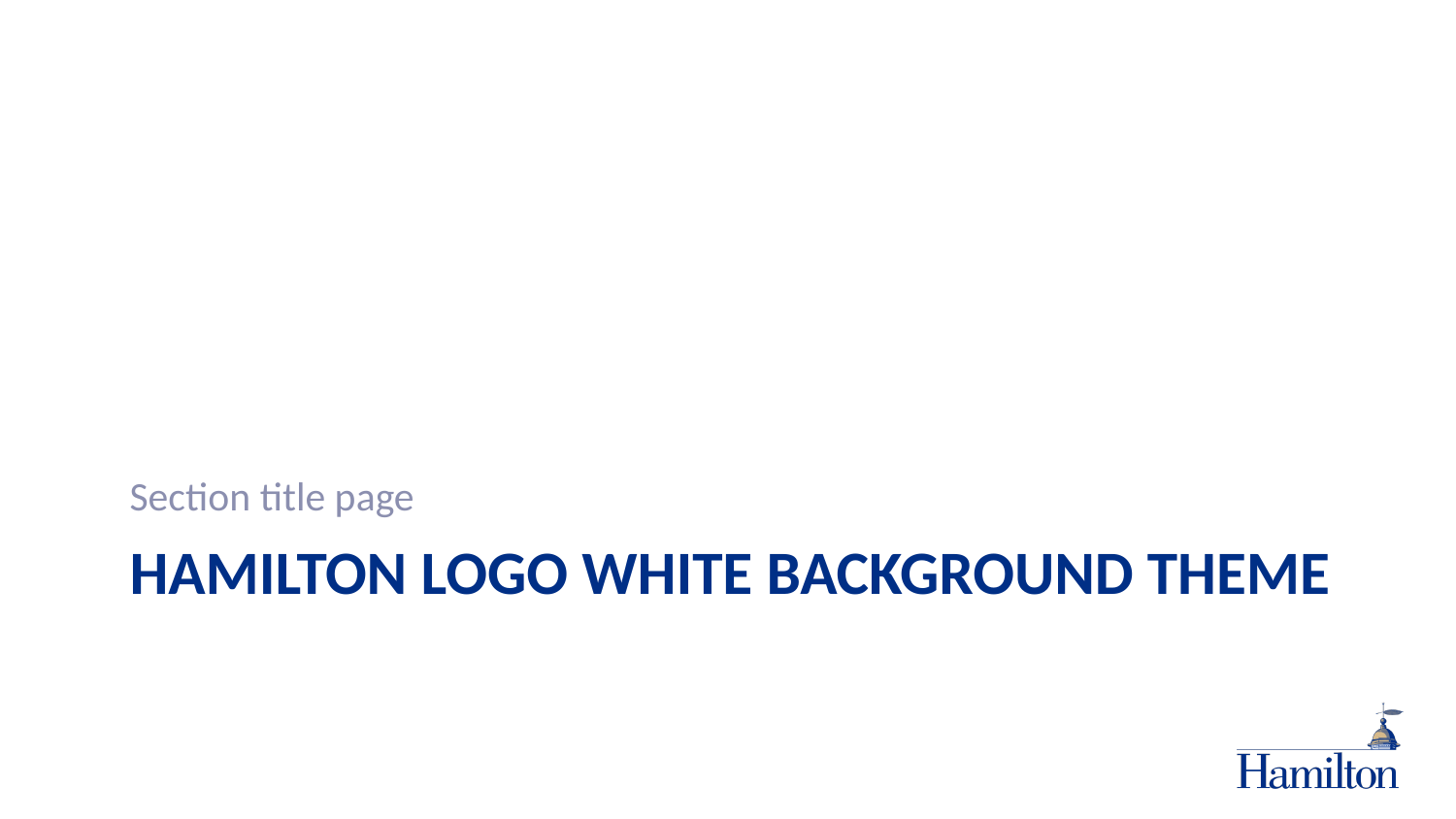

Section title page
# Hamilton logo white background theme